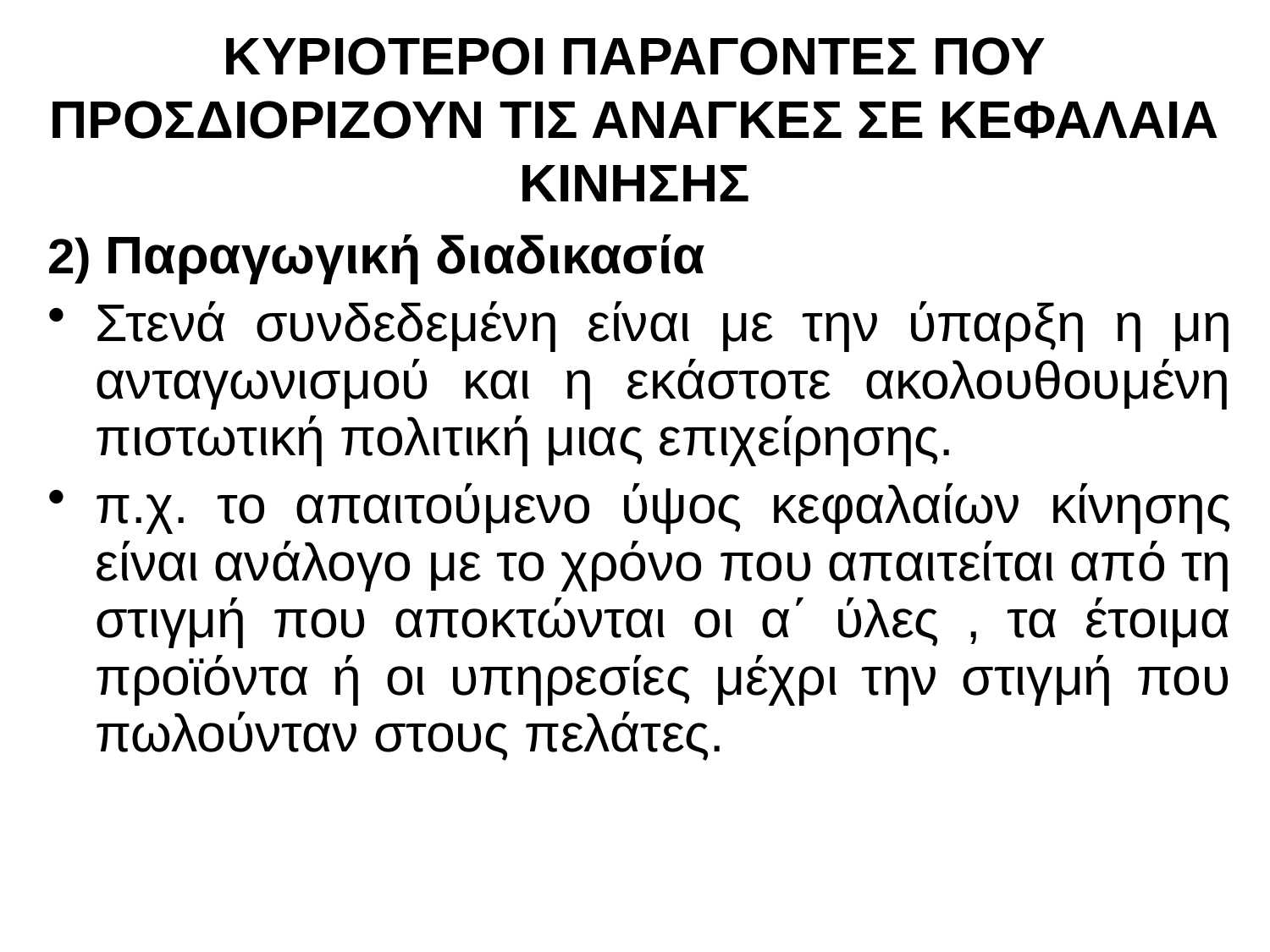

# ΚΥΡΙΟΤΕΡΟΙ ΠΑΡΑΓΟΝΤΕΣ ΠΟΥ ΠΡΟΣΔΙΟΡΙΖΟΥΝ ΤΙΣ ΑΝΑΓΚΕΣ ΣΕ ΚΕΦΑΛΑΙΑ ΚΙΝΗΣΗΣ
2) Παραγωγική διαδικασία
Στενά συνδεδεμένη είναι με την ύπαρξη η μη ανταγωνισμού και η εκάστοτε ακολουθουμένη πιστωτική πολιτική μιας επιχείρησης.
π.χ. το απαιτούμενο ύψος κεφαλαίων κίνησης είναι ανάλογο με το χρόνο που απαιτείται από τη στιγμή που αποκτώνται οι α΄ ύλες , τα έτοιμα προϊόντα ή οι υπηρεσίες μέχρι την στιγμή που πωλούνταν στους πελάτες.